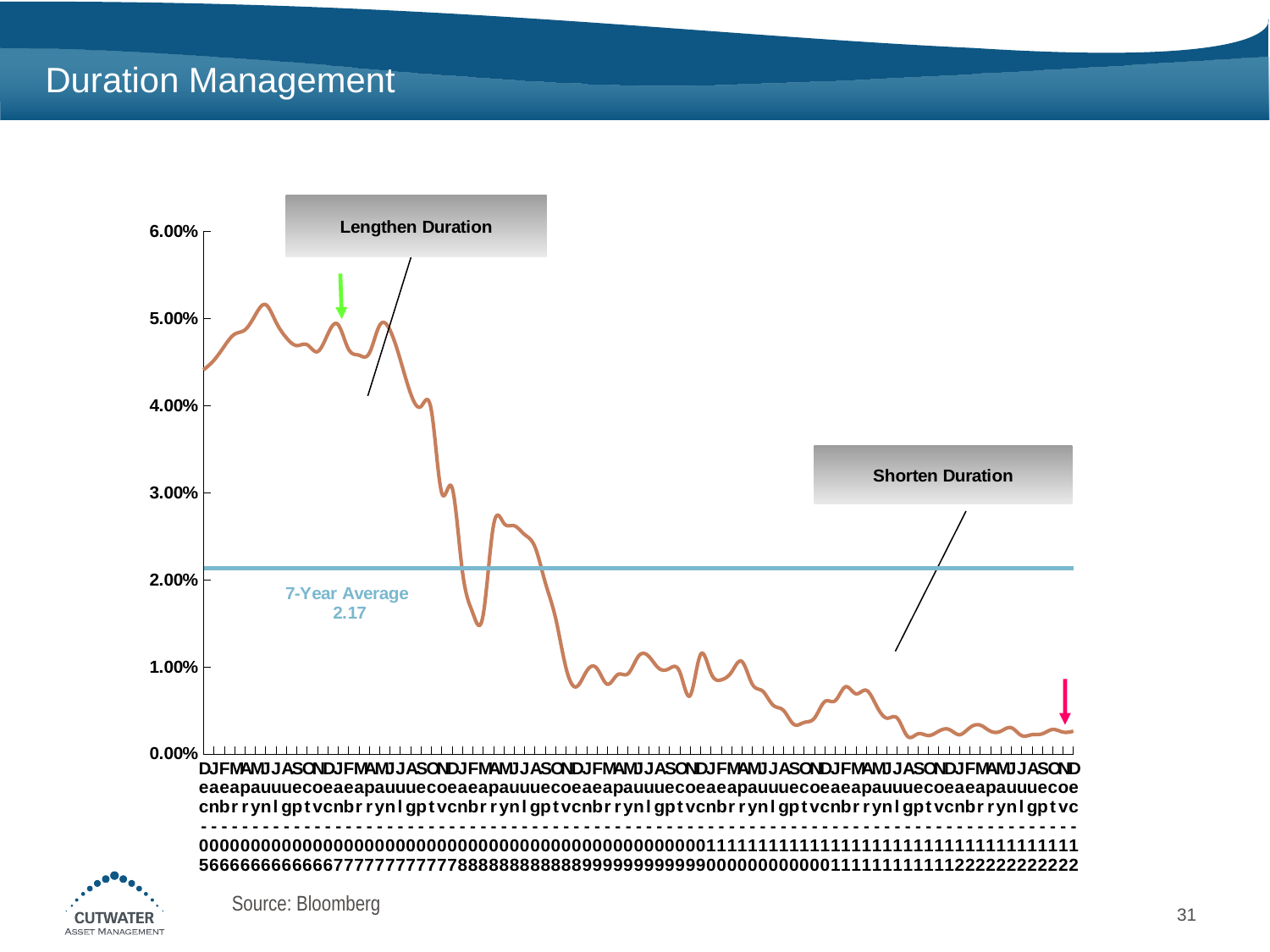

# Duration Management

### Chart

| Category |  |
|---|---|
| 38687 | 0.044100000000000014 |
| 38718 | 0.045200000000000004 |
| 38749 | 0.0468 |
| 38777 | 0.0482 |
| 38808 | 0.048700000000000014 |
| 38838 | 0.050400000000000014 |
| 38869 | 0.0516 |
| 38899 | 0.04960000000000001 |
| 38930 | 0.04780000000000002 |
| 38961 | 0.0469 |
| 38991 | 0.047000000000000014 |
| 39022 | 0.0462 |
| 39052 | 0.0482 |
| 39083 | 0.0493000000000001 |
| 39114 | 0.0465 |
| 39142 | 0.045800000000000014 |
| 39173 | 0.046 |
| 39203 | 0.04920000000000002 |
| 39234 | 0.048700000000000014 |
| 39264 | 0.045300000000000014 |
| 39295 | 0.0414 |
| 39326 | 0.039900000000000005 |
| 39356 | 0.0395 |
| 39387 | 0.030000000000000002 |
| 39417 | 0.0306 |
| 39448 | 0.02100000000000001 |
| 39479 | 0.0162 |
| 39508 | 0.0159 |
| 39539 | 0.02620000000000001 |
| 39569 | 0.026500000000000006 |
| 39600 | 0.02620000000000001 |
| 39630 | 0.02520000000000001 |
| 39661 | 0.023799999999999998 |
| 39692 | 0.0197 |
| 39722 | 0.015600000000000027 |
| 39753 | 0.009900000000000022 |
| 39783 | 0.007700000000000013 |
| 39814 | 0.009500000000000007 |
| 39845 | 0.009800000000000027 |
| 39873 | 0.00800000000000002 |
| 39904 | 0.0091 |
| 39934 | 0.009200000000000007 |
| 39965 | 0.011200000000000024 |
| 39995 | 0.011200000000000024 |
| 40026 | 0.009800000000000027 |
| 40057 | 0.009800000000000027 |
| 40087 | 0.009400000000000018 |
| 40118 | 0.00670000000000001 |
| 40148 | 0.011400000000000026 |
| 40179 | 0.009300000000000025 |
| 40210 | 0.0085 |
| 40238 | 0.009400000000000018 |
| 40269 | 0.01060000000000002 |
| 40299 | 0.00800000000000002 |
| 40330 | 0.007200000000000012 |
| 40360 | 0.005600000000000003 |
| 40391 | 0.005000000000000009 |
| 40422 | 0.003400000000000006 |
| 40452 | 0.003600000000000007 |
| 40483 | 0.0041 |
| 40513 | 0.00600000000000001 |
| 40544 | 0.0061 |
| 40575 | 0.007700000000000013 |
| 40603 | 0.006900000000000013 |
| 40634 | 0.007300000000000009 |
| 40664 | 0.005500000000000001 |
| 40695 | 0.0041 |
| 40725 | 0.0041 |
| 40756 | 0.0020000000000000044 |
| 40787 | 0.0023000000000000043 |
| 40817 | 0.0021 |
| 40848 | 0.0026 |
| 40878 | 0.0028000000000000043 |
| 40909 | 0.002200000000000005 |
| 40940 | 0.003000000000000005 |
| 40969 | 0.0033000000000000043 |
| 41000 | 0.0026 |
| 41030 | 0.0026 |
| 41061 | 0.003000000000000005 |
| 41091 | 0.0021 |
| 41122 | 0.002200000000000005 |
| 41153 | 0.0023000000000000043 |
| 41183 | 0.0028000000000000043 |
| 41214 | 0.002500000000000005 |
| 41244 | 0.0026 |

Source: Bloomberg
31